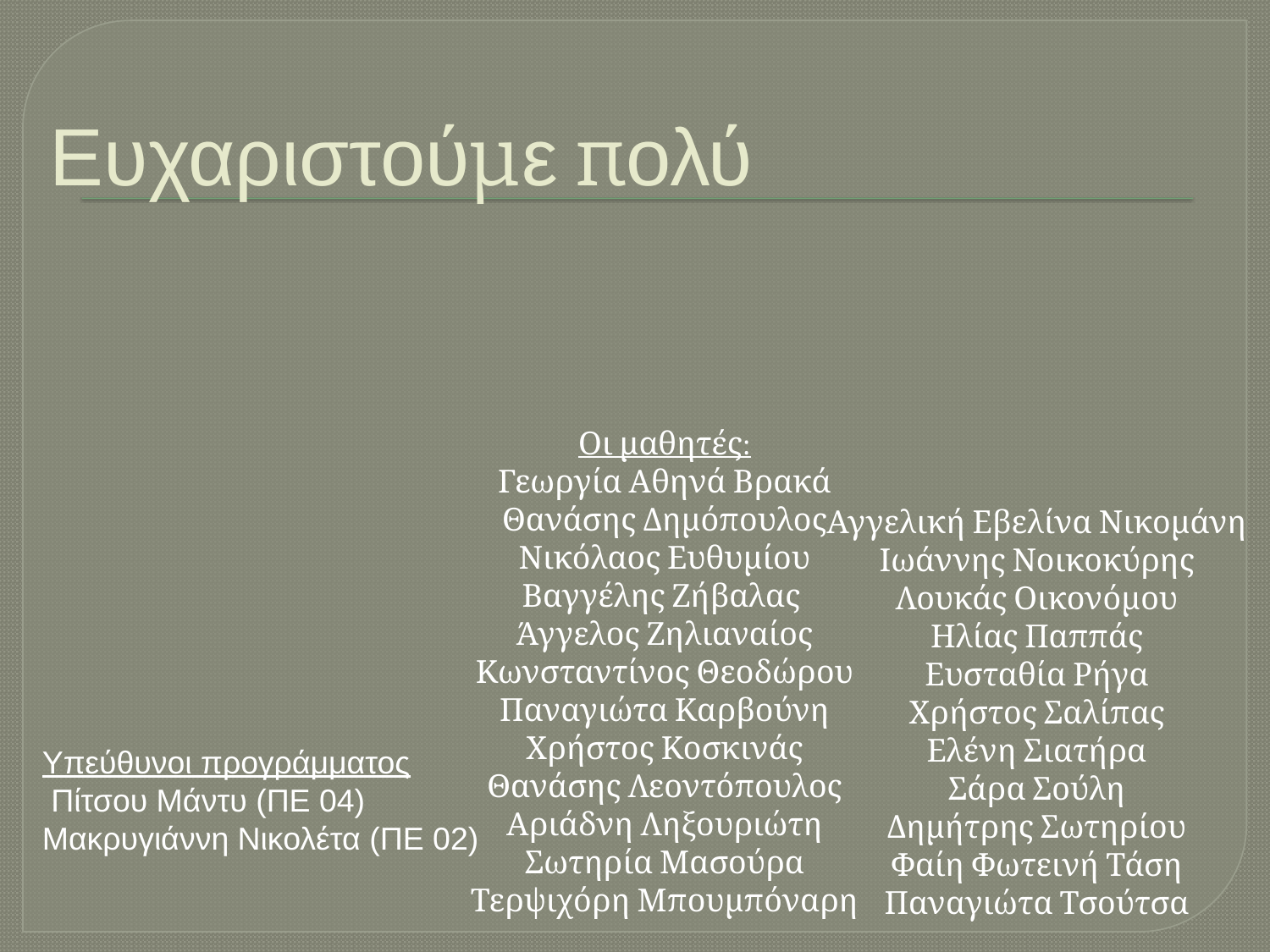

Ευχαριστούμε πολύ
Οι μαθητές:
Γεωργία Αθηνά Βρακά
Θανάσης Δημόπουλος
Νικόλαος Ευθυμίου
Βαγγέλης Ζήβαλας
Άγγελος Ζηλιαναίος
Κωνσταντίνος Θεοδώρου
Παναγιώτα Καρβούνη
Χρήστος Κοσκινάς
Θανάσης Λεοντόπουλος
Αριάδνη Ληξουριώτη
Σωτηρία Μασούρα
Τερψιχόρη Μπουμπόναρη
Αγγελική Εβελίνα Νικομάνη
Ιωάννης Νοικοκύρης
Λουκάς Οικονόμου
Ηλίας Παππάς
Ευσταθία Ρήγα
Χρήστος Σαλίπας
Ελένη Σιατήρα
Σάρα Σούλη
Δημήτρης Σωτηρίου
Φαίη Φωτεινή Τάση
Παναγιώτα Τσούτσα
Υπεύθυνοι προγράμματος
 Πίτσου Μάντυ (ΠΕ 04)
Μακρυγιάννη Νικολέτα (ΠΕ 02)